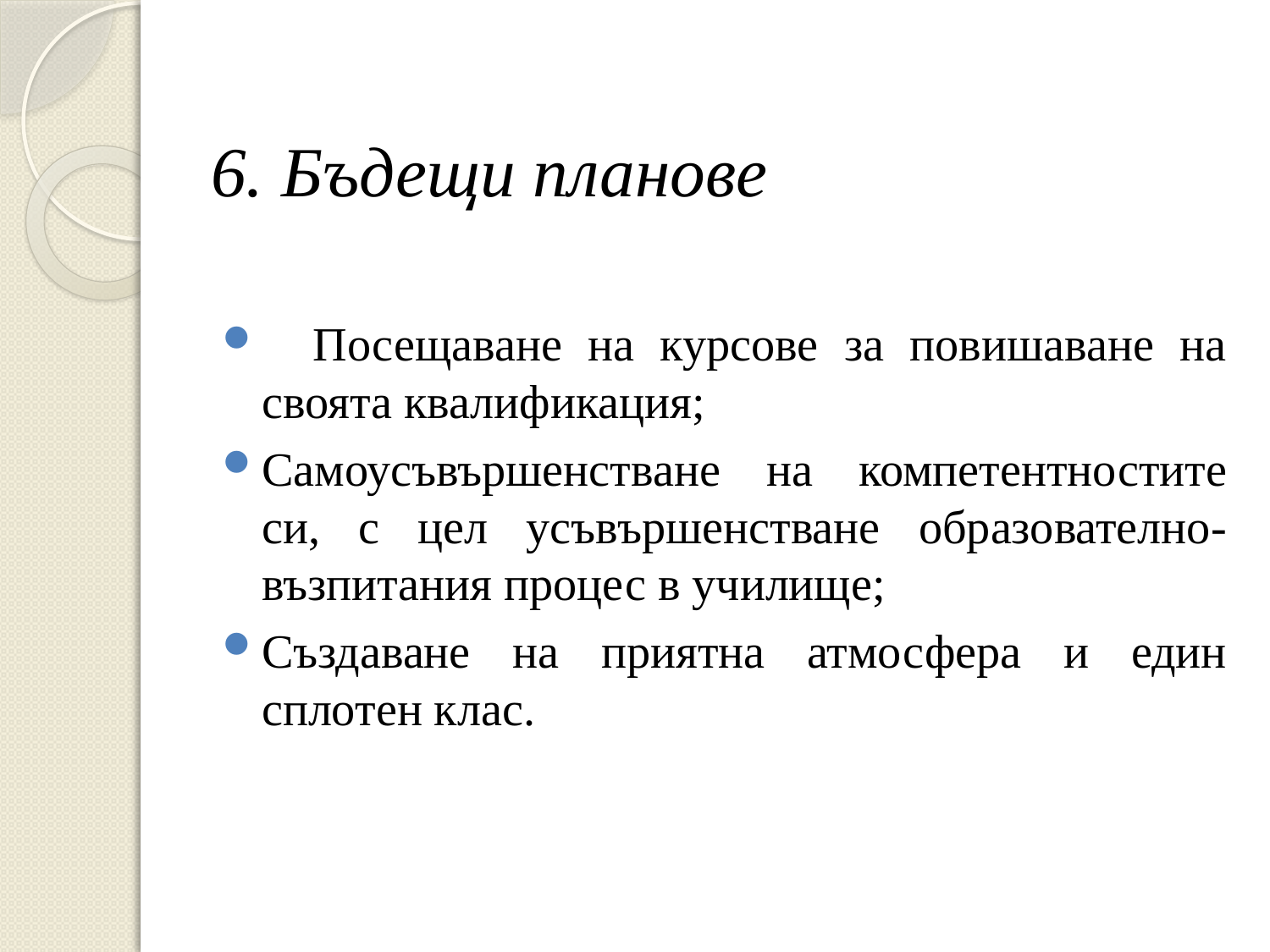

# 6. Бъдещи планове
  Посещаване на курсове за повишаване на своята квалификация;
Самоусъвършенстване на компетентностите си, с цел усъвършенстване образователно-възпитания процес в училище;
Създаване на приятна атмосфера и един сплотен клас.